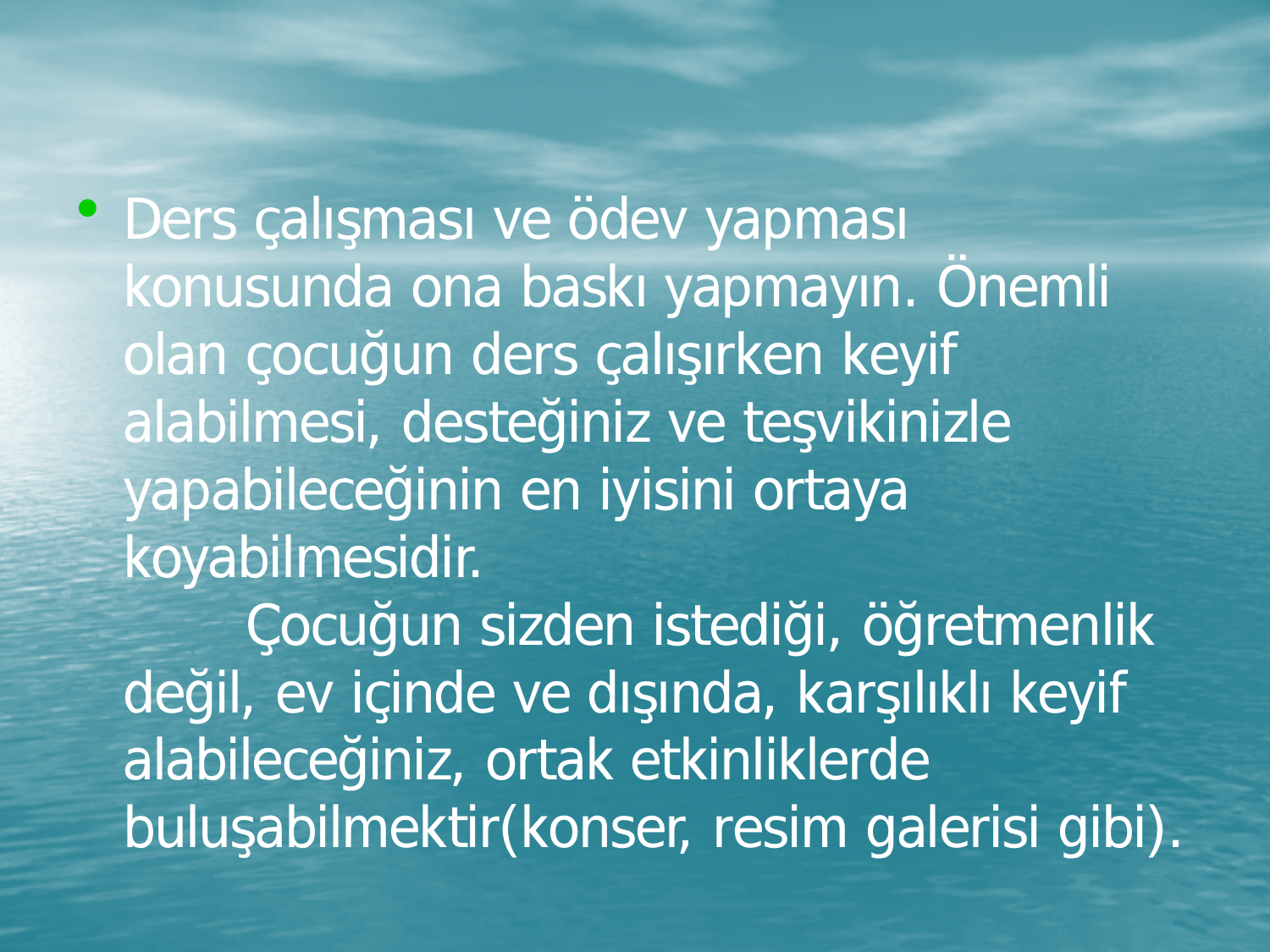

#
Ders çalışması ve ödev yapması konusunda ona baskı yapmayın. Önemli olan çocuğun ders çalışırken keyif alabilmesi, desteğiniz ve teşvikinizle yapabileceğinin en iyisini ortaya koyabilmesidir.
       Çocuğun sizden istediği, öğretmenlik değil, ev içinde ve dışında, karşılıklı keyif alabileceğiniz, ortak etkinliklerde buluşabilmektir(konser, resim galerisi gibi).